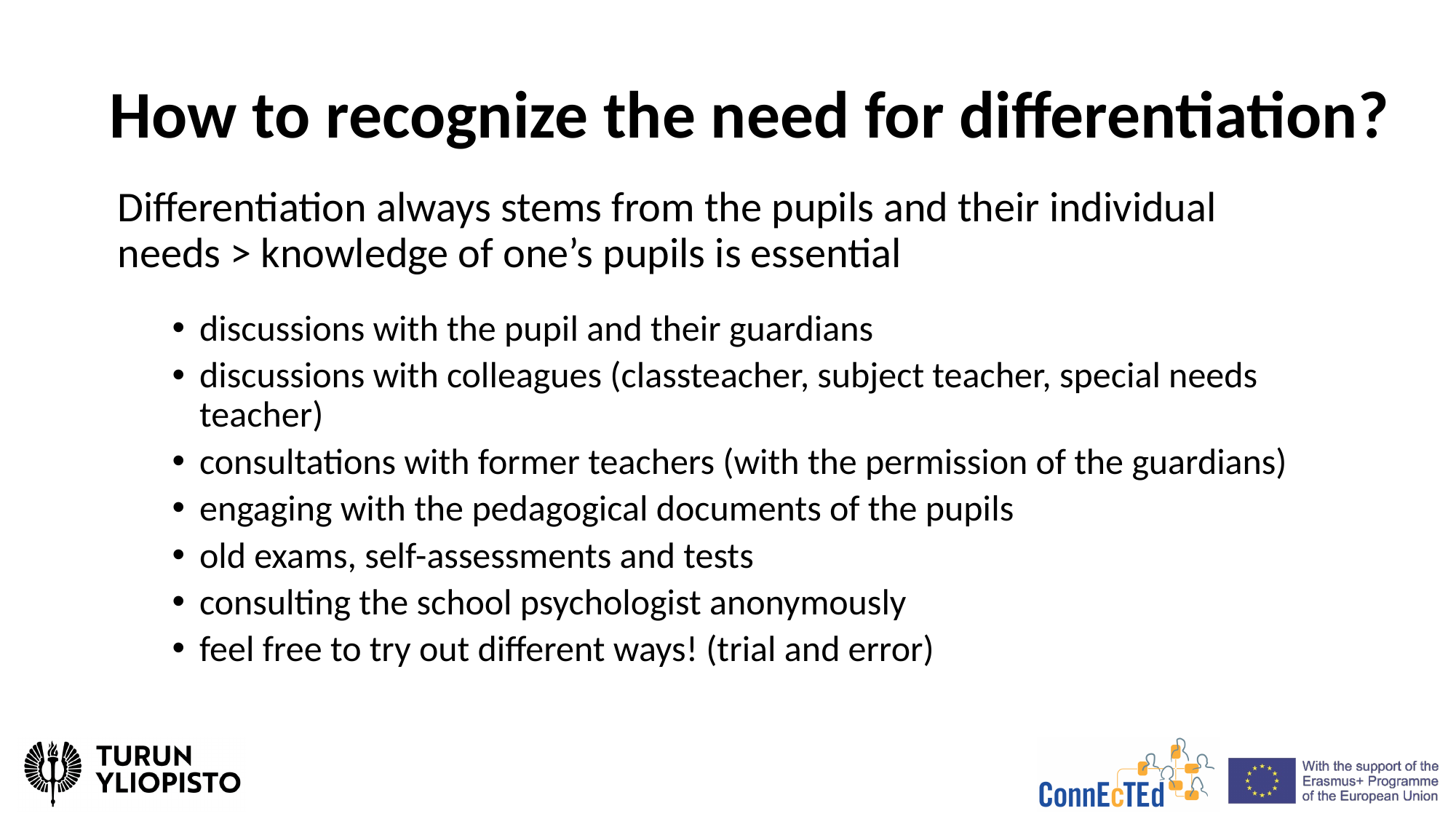

# How to recognize the need for differentiation?
Differentiation always stems from the pupils and their individual needs > knowledge of one’s pupils is essential
discussions with the pupil and their guardians
discussions with colleagues (classteacher, subject teacher, special needs teacher)
consultations with former teachers (with the permission of the guardians)
engaging with the pedagogical documents of the pupils
old exams, self-assessments and tests
consulting the school psychologist anonymously
feel free to try out different ways! (trial and error)